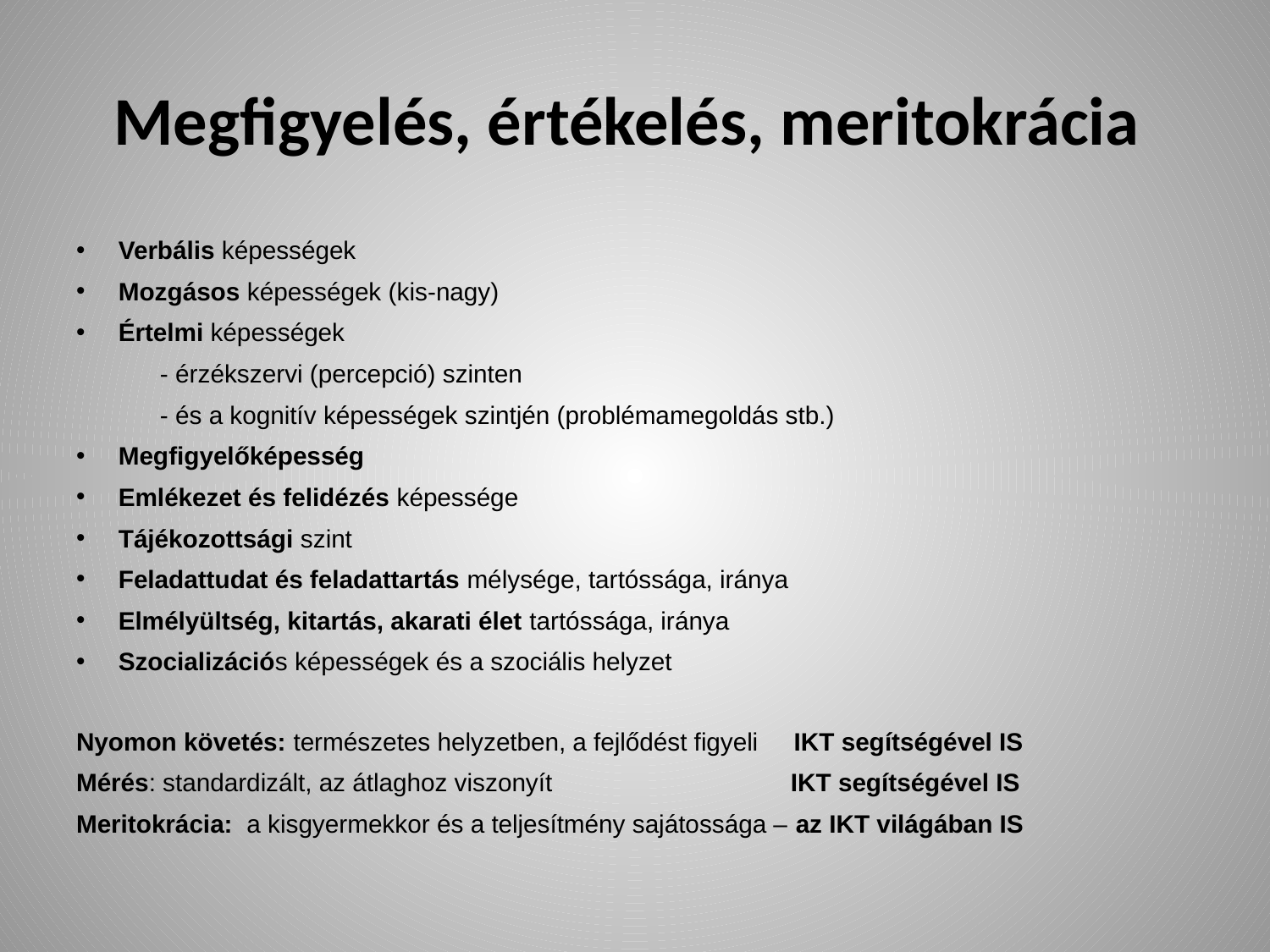

# Megfigyelés, értékelés, meritokrácia
Verbális képességek
Mozgásos képességek (kis-nagy)
Értelmi képességek
            - érzékszervi (percepció) szinten
            - és a kognitív képességek szintjén (problémamegoldás stb.)
Megfigyelőképesség
Emlékezet és felidézés képessége
Tájékozottsági szint
Feladattudat és feladattartás mélysége, tartóssága, iránya
Elmélyültség, kitartás, akarati élet tartóssága, iránya
Szocializációs képességek és a szociális helyzet

Nyomon követés: természetes helyzetben, a fejlődést figyeli     IKT segítségével IS
Mérés: standardizált, az átlaghoz viszonyít                                  IKT segítségével IS
Meritokrácia:  a kisgyermekkor és a teljesítmény sajátossága – az IKT világában IS